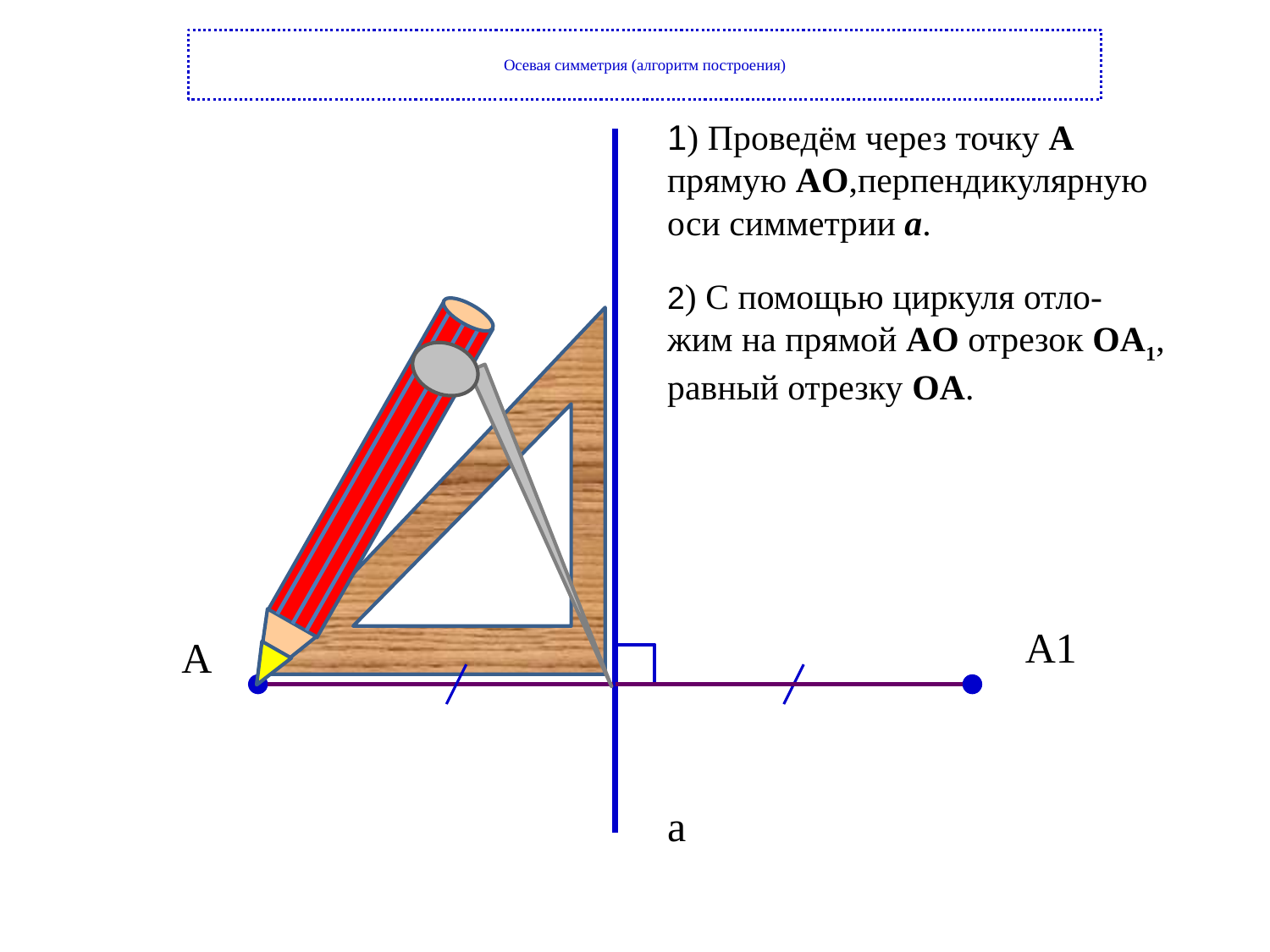

# Осевая симметрия (алгоритм построения)
1) Проведём через точку А прямую АO,перпендикулярную оси симметрии a.
2) С помощью циркуля отло-жим на прямой АO отрезок OА1, равный отрезку OА.

А1
А

а